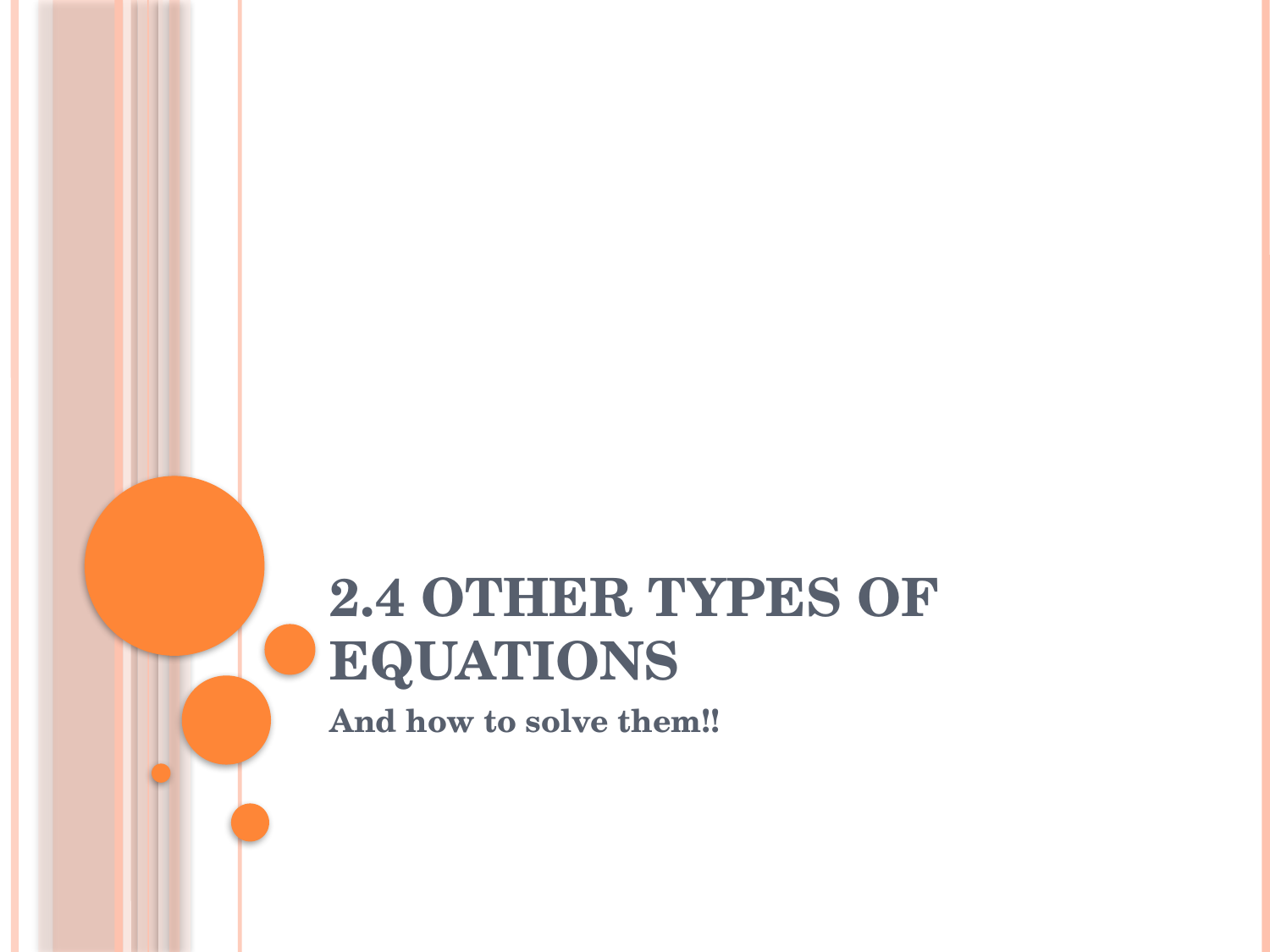

# 2.4 Other Types of Equations
And how to solve them!!